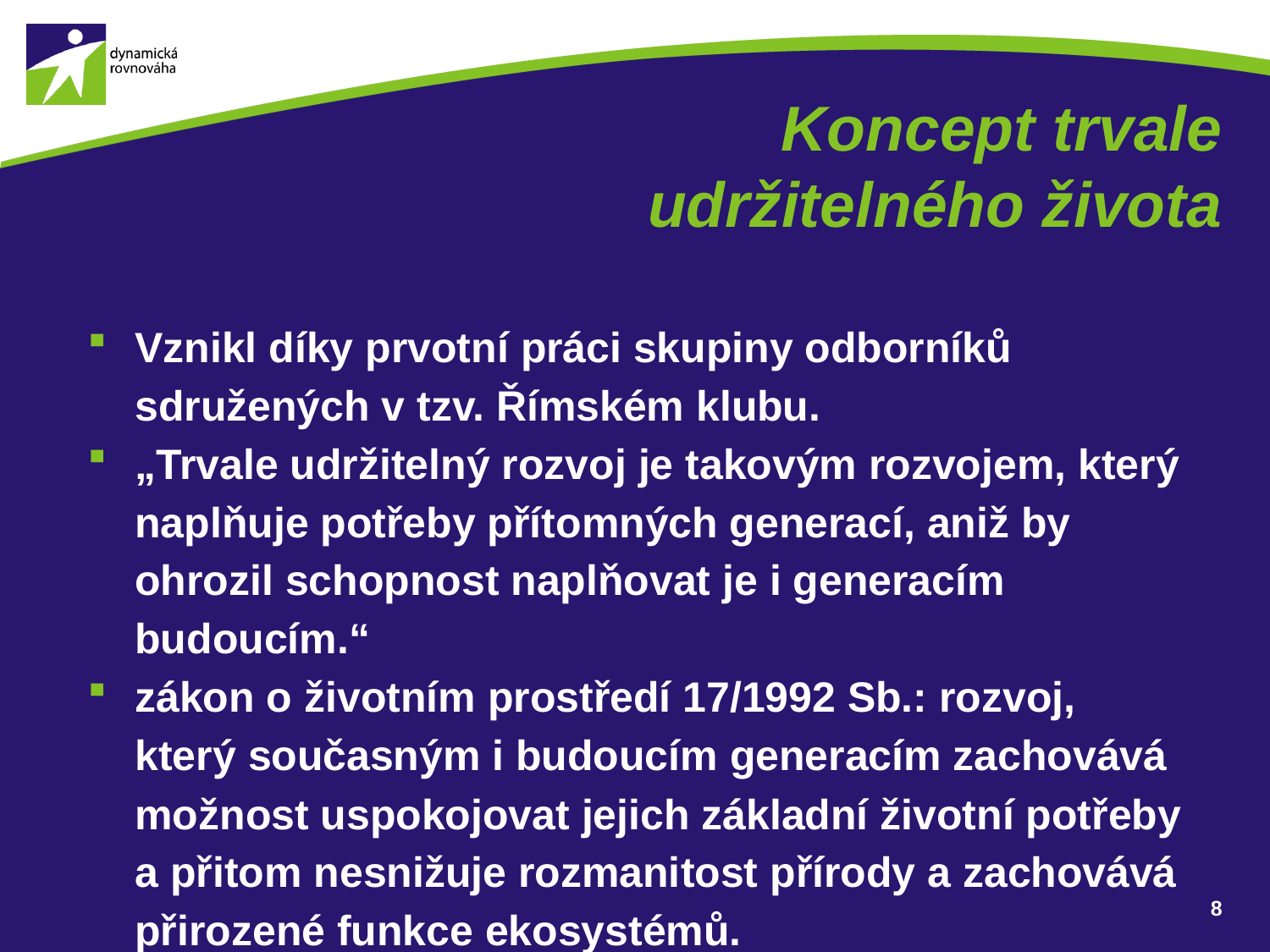

# Koncept trvale udržitelného života
Vznikl díky prvotní práci skupiny odborníků sdružených v tzv. Římském klubu.
„Trvale udržitelný rozvoj je takovým rozvojem, který naplňuje potřeby přítomných generací, aniž by ohrozil schopnost naplňovat je i generacím budoucím.“
zákon o životním prostředí 17/1992 Sb.: rozvoj, který současným i budoucím generacím zachovává možnost uspokojovat jejich základní životní potřeby a přitom nesnižuje rozmanitost přírody a zachovává přirozené funkce ekosystémů.
8